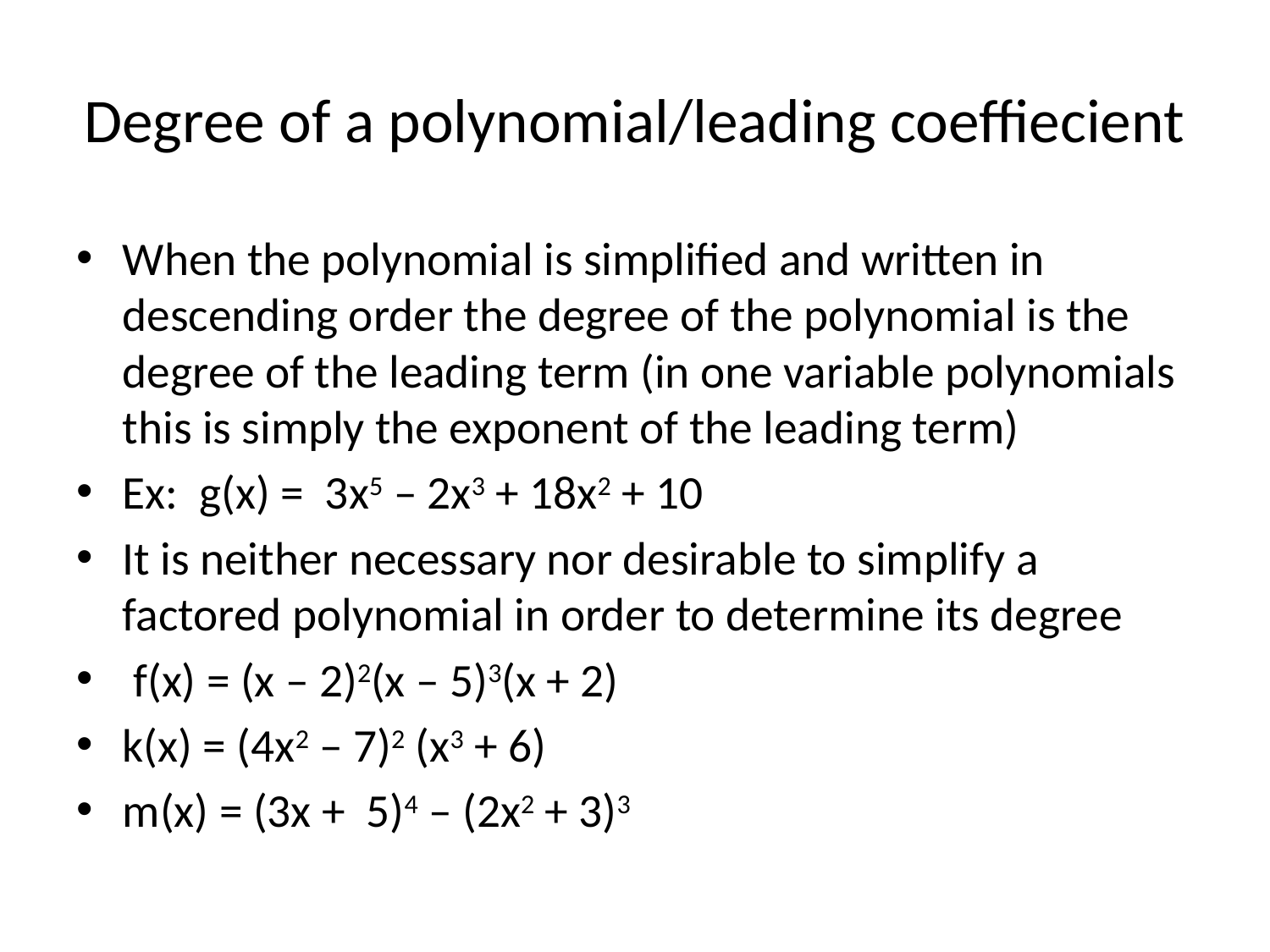

# Degree of a polynomial/leading coeffiecient
When the polynomial is simplified and written in descending order the degree of the polynomial is the degree of the leading term (in one variable polynomials this is simply the exponent of the leading term)
Ex:  g(x) =  3x5 – 2x3 + 18x2 + 10
It is neither necessary nor desirable to simplify a factored polynomial in order to determine its degree
 f(x) = (x – 2)2(x – 5)3(x + 2)
k(x) = (4x2 – 7)2 (x3 + 6)
m(x) = (3x +  5)4 – (2x2 + 3)3